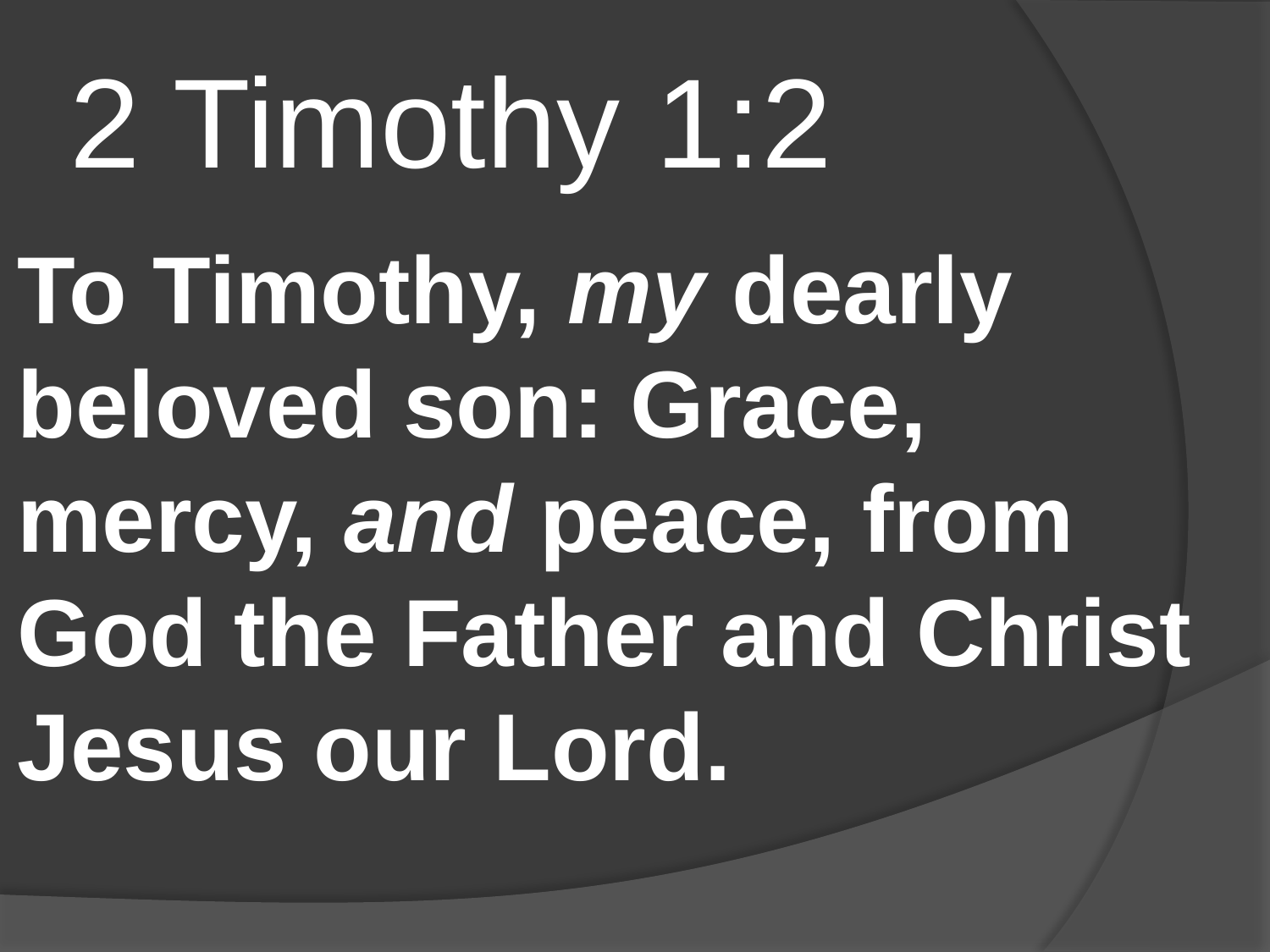

# 2 Timothy 1:2
To Timothy, my dearly beloved son: Grace, mercy, and peace, from God the Father and Christ Jesus our Lord.